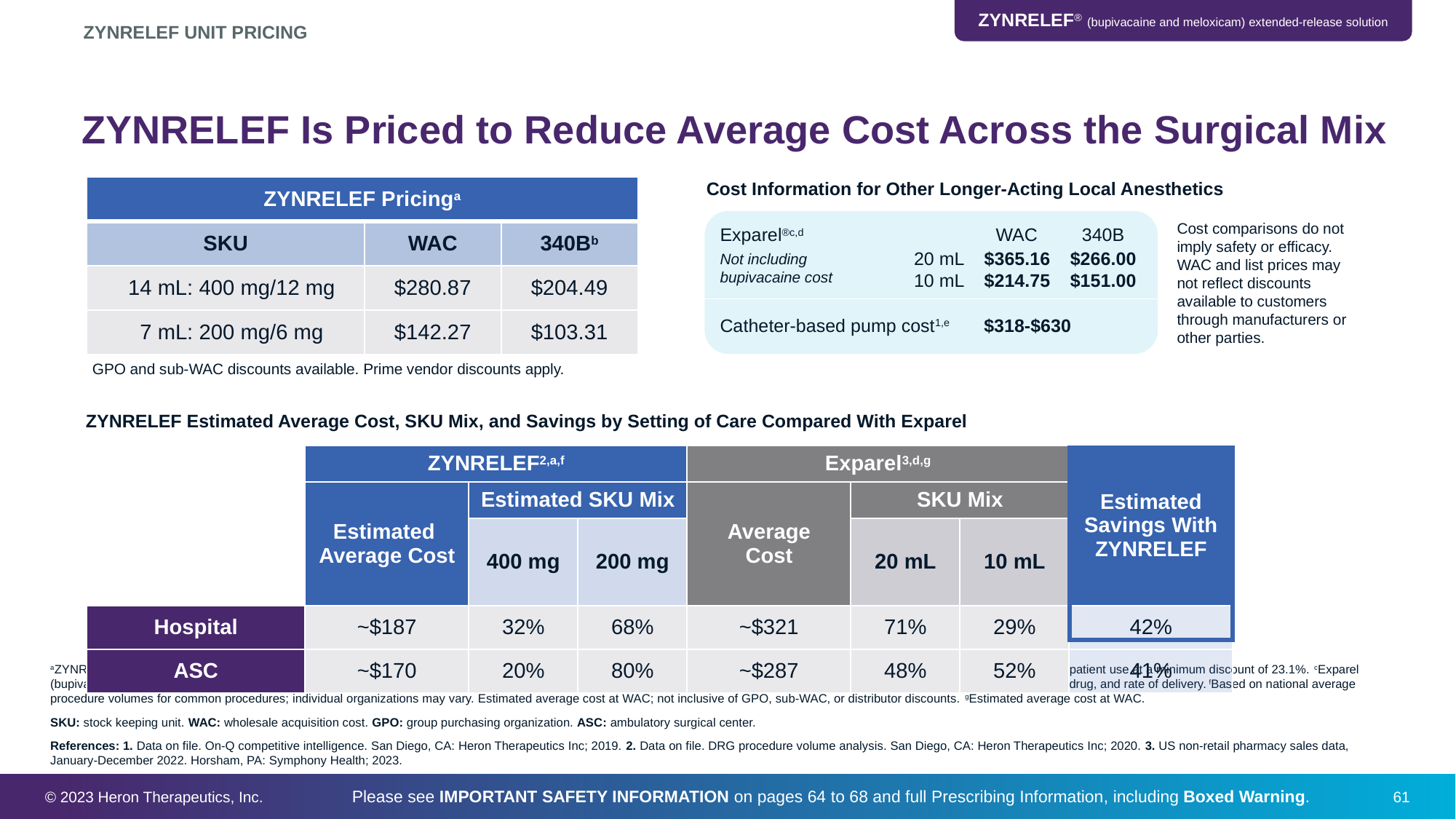

ZYNRELEF UNIT PRICING
# ZYNRELEF Is Priced to Reduce Average Cost Across the Surgical Mix
Cost Information for Other Longer-Acting Local Anesthetics
| ZYNRELEF Pricinga |  |  |
| --- | --- | --- |
| SKU | WAC | 340Bb |
| 14 mL: 400 mg/12 mg | $280.87 | $204.49 |
| 7 mL: 200 mg/6 mg | $142.27 | $103.31 |

Cost comparisons do not imply safety or efficacy. WAC and list prices may not reflect discounts available to customers through manufacturers or other parties.
Exparel®c,d
Not including
bupivacaine cost
WAC
340B
20 mL    $365.16
10 mL    $214.75
$266.00
$151.00
Catheter-based pump cost1,e
$318-$630
GPO and sub-WAC discounts available. Prime vendor discounts apply.
ZYNRELEF Estimated Average Cost, SKU Mix, and Savings by Setting of Care Compared With Exparel
|  | ZYNRELEF2,a,f | ZYNRELEF |  | Exparel3,d,g |  |  | Estimated Savings With ZYNRELEF |
| --- | --- | --- | --- | --- | --- | --- | --- |
|  | Estimated Average Cost | Estimated SKU Mix |  | Average Cost | SKU Mix |  | Estimated ZYNRELEF Savings |
|  |  | 400 mg | 200 mg |  | 20 mL | 10 mL |  |
| Hospital | ~$187 | 32% | 68% | ~$321 | 71% | 29% | 42% |
| ASC | ~$170 | 20% | 80% | ~$287 | 48% | 52% | 41% |

aZYNRELEF pricing as of January 1, 2023. 340B prices update quarterly. Confirm current pricing with your Heron representative. b340B pricing allows purchases by eligible customers for outpatient use at a minimum discount of 23.1%. cExparel (bupivacaine liposome injectable suspension) is a trademark of Pacira Pharmaceuticals, Inc. dFigures reflect Exparel prices as of January 1, 2023. ePump cost varies based on components, drug, and rate of delivery. fBased on national average procedure volumes for common procedures; individual organizations may vary. Estimated average cost at WAC; not inclusive of GPO, sub-WAC, or distributor discounts. gEstimated average cost at WAC.
SKU: stock keeping unit. WAC: wholesale acquisition cost. GPO: group purchasing organization. ASC: ambulatory surgical center.
References: 1. Data on file. On-Q competitive intelligence. San Diego, CA: Heron Therapeutics Inc; 2019. 2. Data on file. DRG procedure volume analysis. San Diego, CA: Heron Therapeutics Inc; 2020. 3. US non-retail pharmacy sales data, January-December 2022. Horsham, PA: Symphony Health; 2023.
© 2023 Heron Therapeutics, Inc.